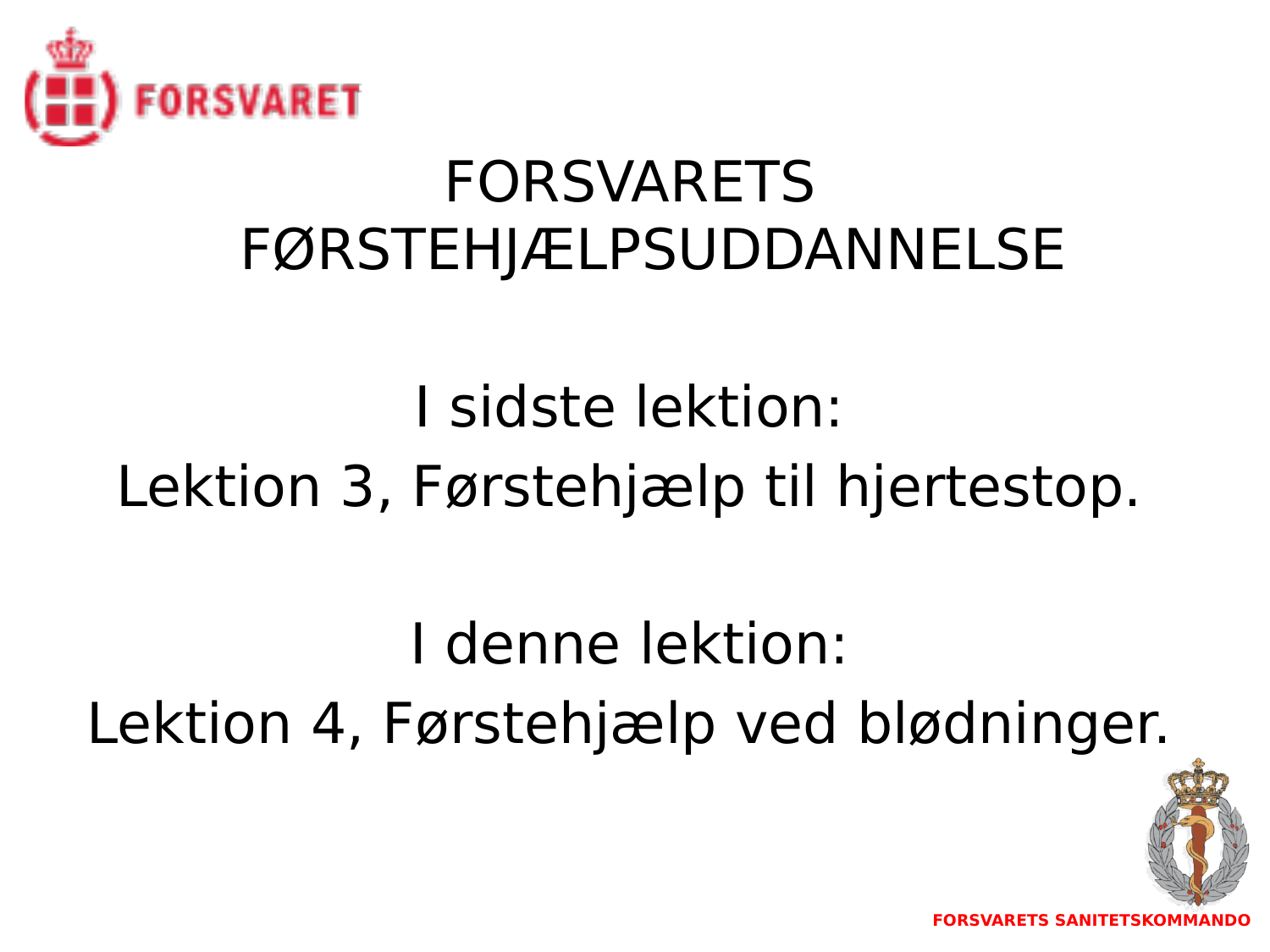

FORSVARETS FØRSTEHJÆLPSUDDANNELSE

I sidste lektion:
Lektion 3, Førstehjælp til hjertestop.

I denne lektion:
Lektion 4, Førstehjælp ved blødninger.